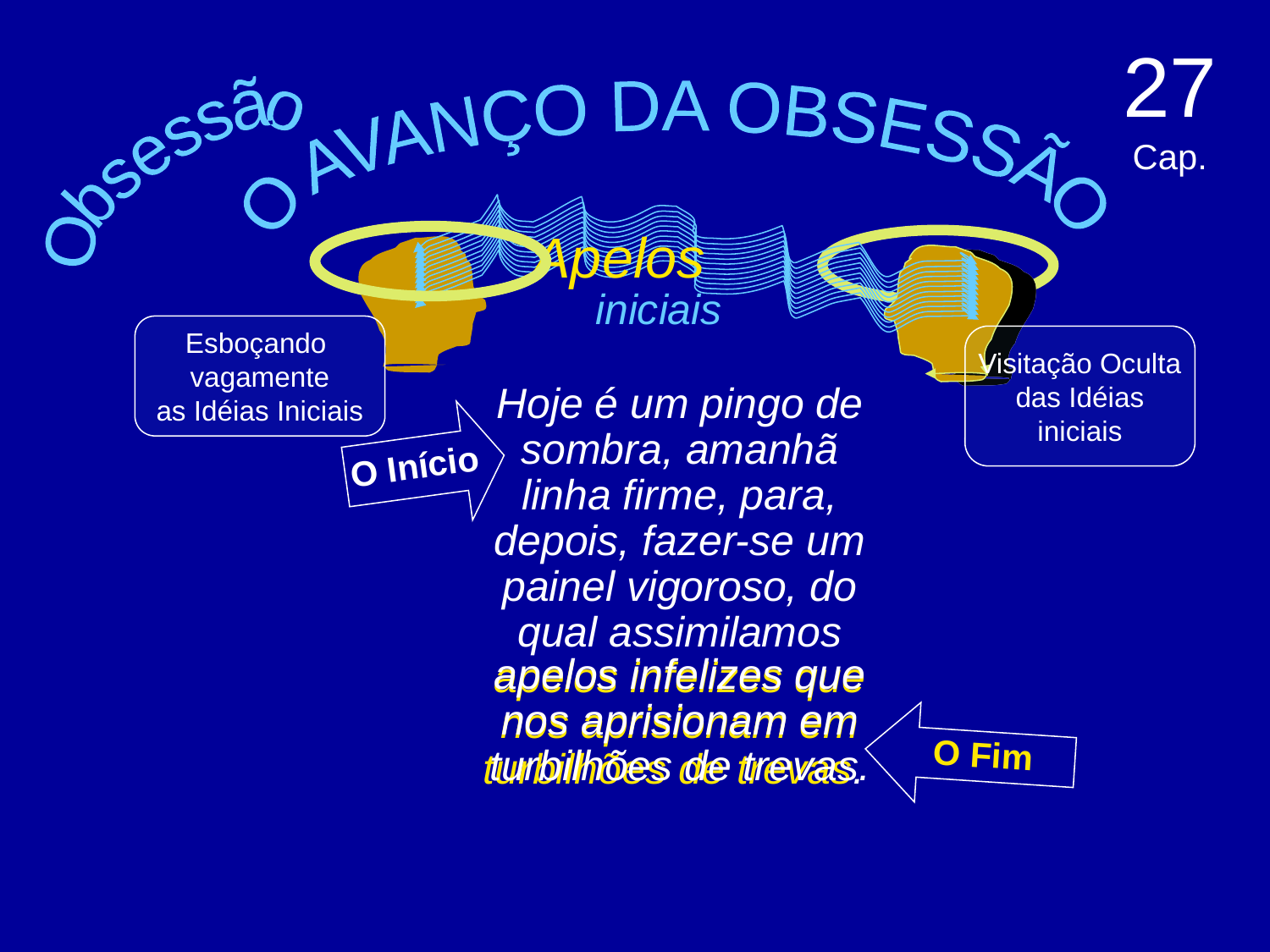

27 Cap.
O AVANÇO DA OBSESSÃO
Obsessão

   Apelos      iniciais

Esboçando
vagamente
as Idéias Iniciais

Visitação Oculta
das Idéias
iniciais
Hoje é um pingo de sombra, amanhã linha firme, para, depois, fazer-se um painel vigoroso, do qual assimilamos apelos infelizes que nos aprisionam em turbilhões de trevas.
O Início
apelos infelizes que nos aprisionam em turbilhões de trevas.
O Fim